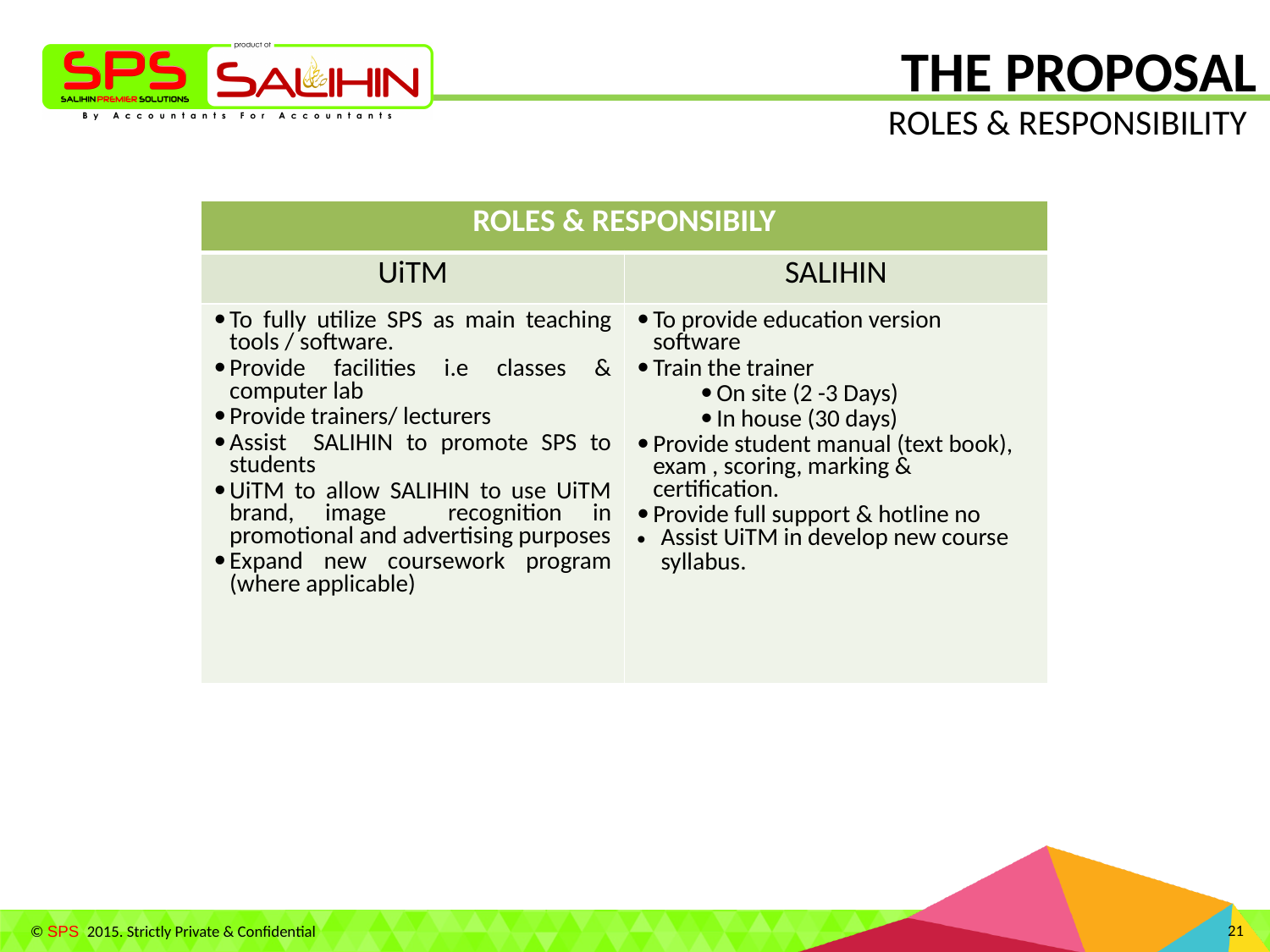

THE PROPOSAL
ROLES & RESPONSIBILITY
| ROLES & RESPONSIBILY |  |
| --- | --- |
| UiTM | SALIHIN |
| To fully utilize SPS as main teaching tools / software. Provide facilities i.e classes & computer lab Provide trainers/ lecturers Assist SALIHIN to promote SPS to students UiTM to allow SALIHIN to use UiTM brand, image recognition in promotional and advertising purposes Expand new coursework program (where applicable) | To provide education version software Train the trainer On site (2 -3 Days) In house (30 days) Provide student manual (text book), exam , scoring, marking & certification. Provide full support & hotline no Assist UiTM in develop new course syllabus. |